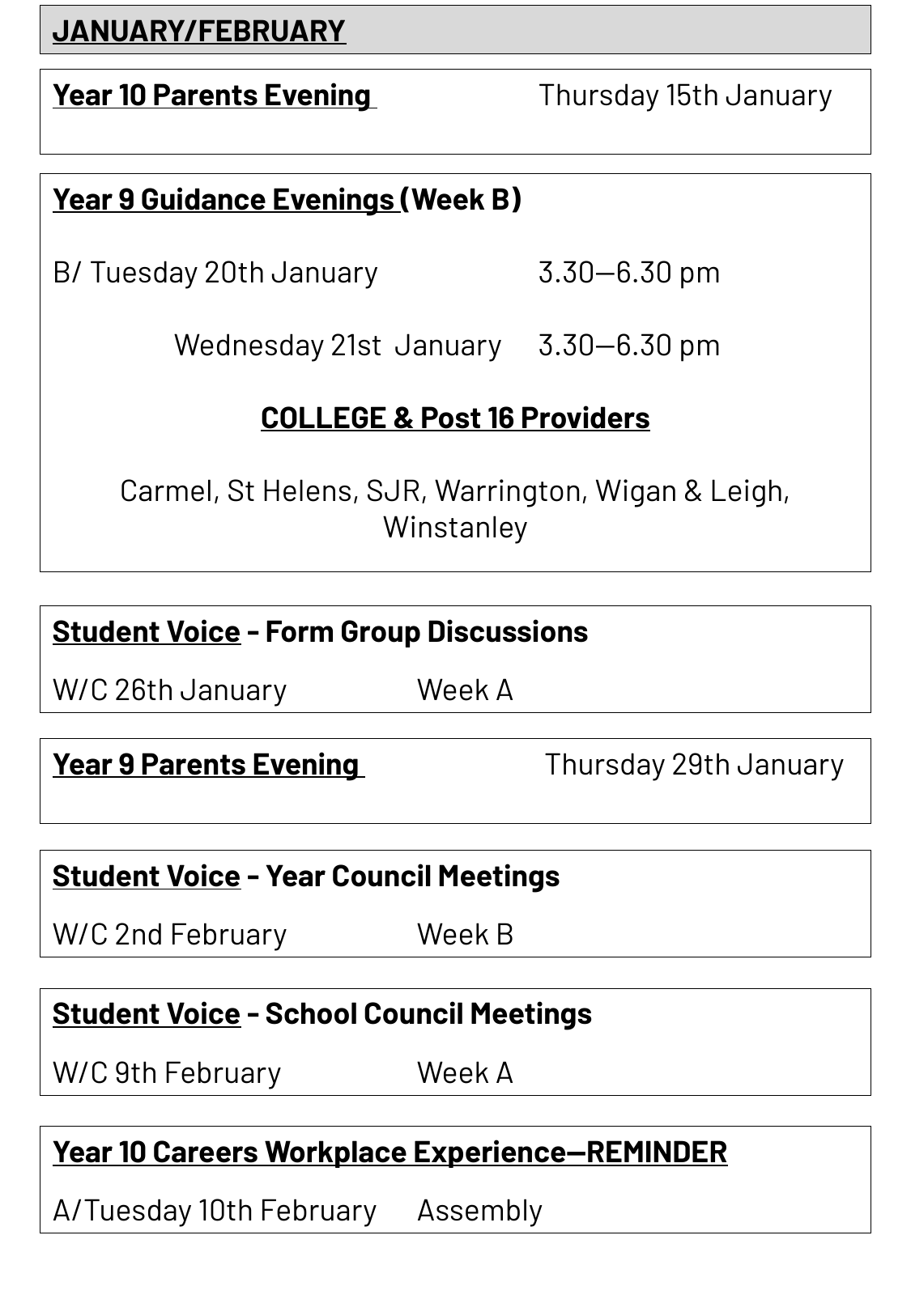

JANUARY/FEBRUARY
Year 10 Parents Evening 		Thursday 15th January
Year 9 Guidance Evenings (Week B)

B/ Tuesday 20th January 		3.30—6.30 pm

	Wednesday 21st  January 	3.30—6.30 pm

COLLEGE & Post 16 Providers

Carmel, St Helens, SJR, Warrington, Wigan & Leigh, Winstanley

Student Voice - Form Group Discussions

W/C 26th January 		Week A
Year 9 Parents Evening 		 Thursday 29th January
Student Voice - Year Council Meetings

W/C 2nd February		Week B
Student Voice - School Council Meetings

W/C 9th February 		Week A
Year 10 Careers Workplace Experience—REMINDER

A/Tuesday 10th February 	Assembly